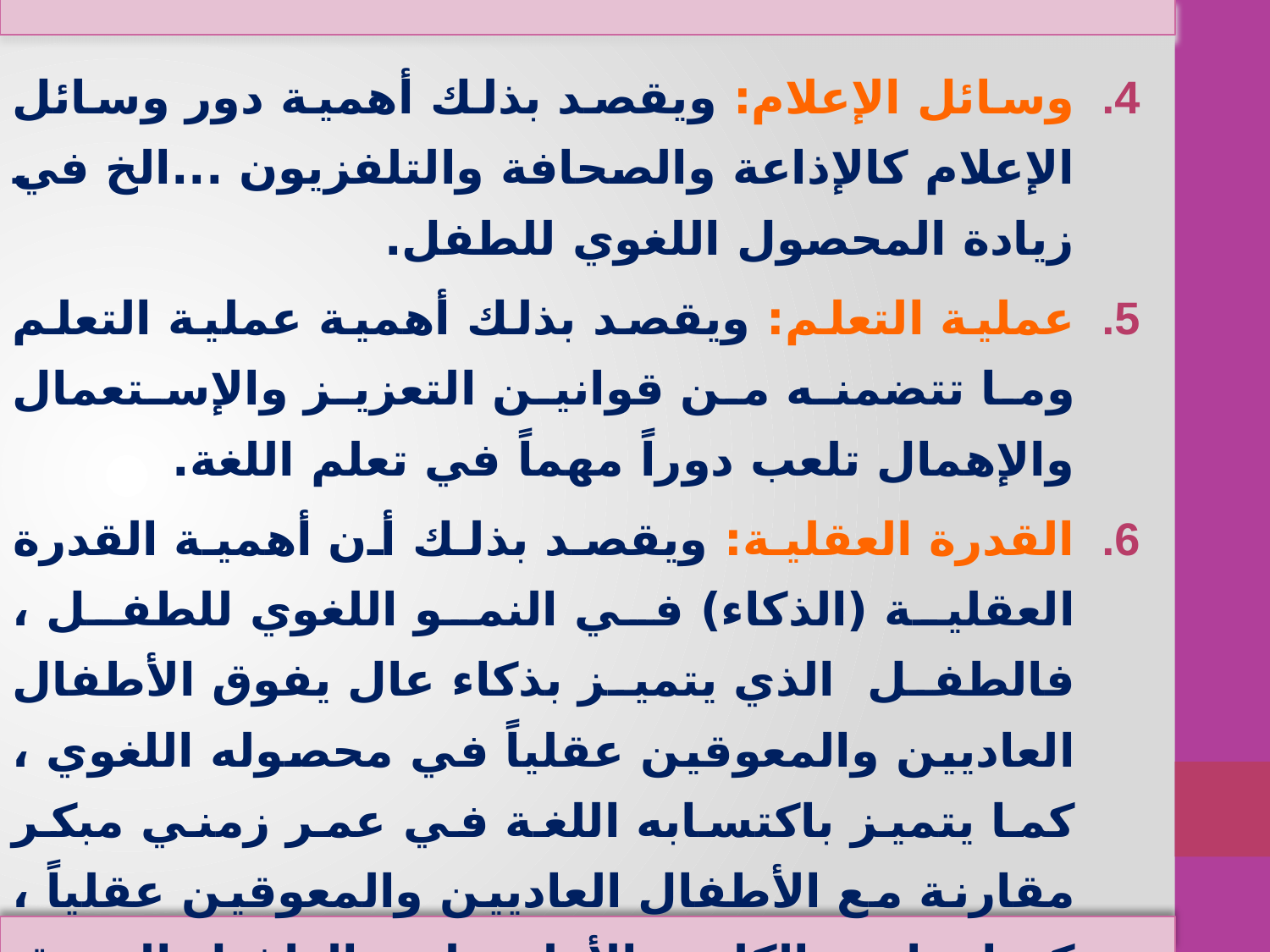

وسائل الإعلام: ويقصد بذلك أهمية دور وسائل الإعلام كالإذاعة والصحافة والتلفزيون ...الخ في زيادة المحصول اللغوي للطفل.
عملية التعلم: ويقصد بذلك أهمية عملية التعلم وما تتضمنه من قوانين التعزيز والإستعمال والإهمال تلعب دوراً مهماً في تعلم اللغة.
القدرة العقلية: ويقصد بذلك أن أهمية القدرة العقلية (الذكاء) في النمو اللغوي للطفل ، فالطفل  الذي يتميز بذكاء عال يفوق الأطفال العاديين والمعوقين عقلياً في محصوله اللغوي ، كما يتميز باكتسابه اللغة في عمر زمني مبكر مقارنة مع الأطفال العاديين والمعوقين عقلياً ، كما تظهر الكلمة الأولى لدى الطفل المعوق عقلياً في نهاية السنة الثالثة تقريباً.